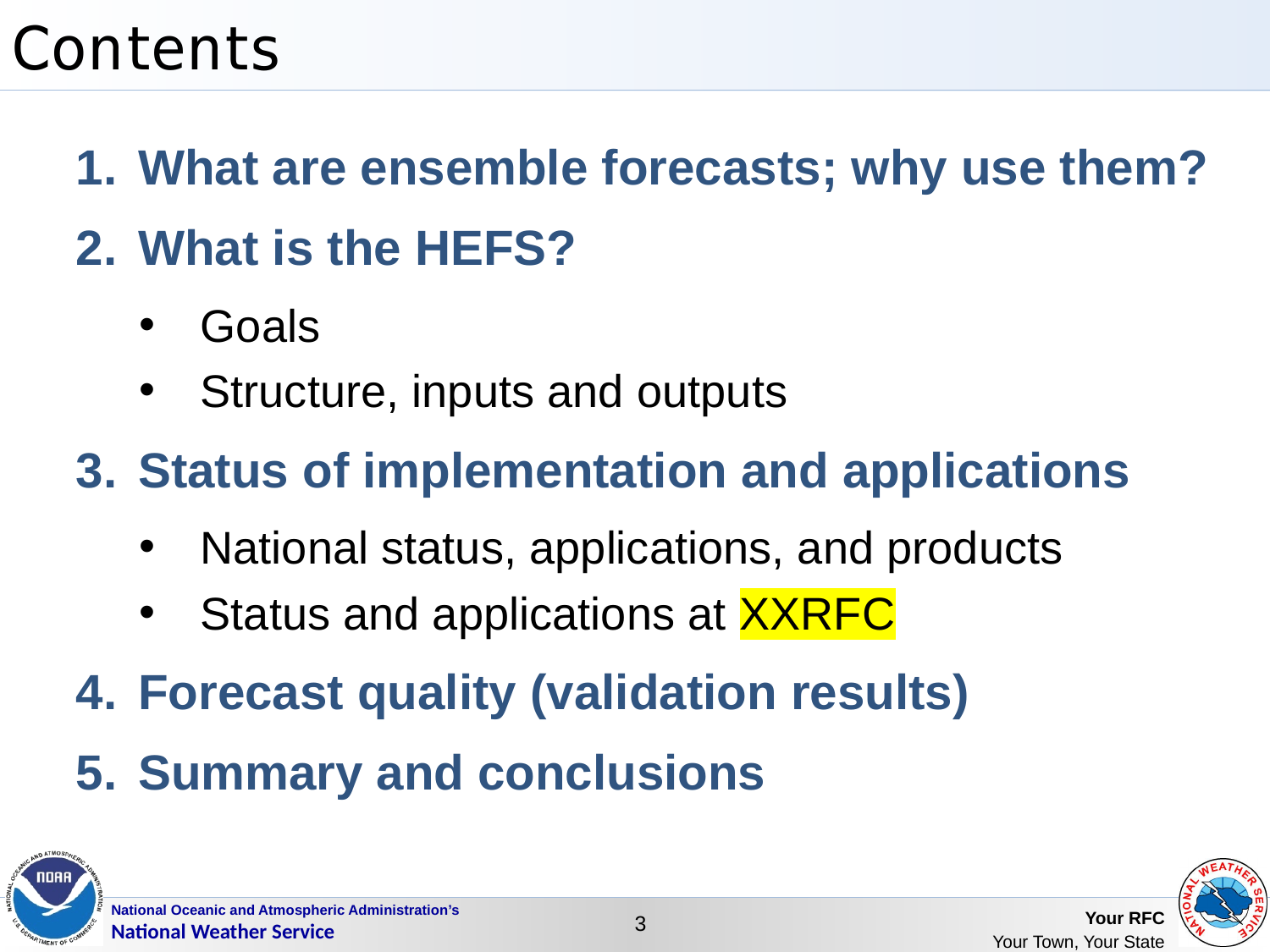

Contents
Ensemble streamflow forecasts that:
span lead times from one hour to more than one year
are unbiased (unconditionally and conditionally)
are consistent across time and space
leverage information in NWS weather/climate models
have dependable characteristics
are verifiable
aid user’s decisions

What are ensemble forecasts; why use them?
What is the HEFS?
Goals
Structure, inputs and outputs
Status of implementation and applications
National status, applications, and products
Status and applications at XXRFC
Forecast quality (validation results)
Summary and conclusions